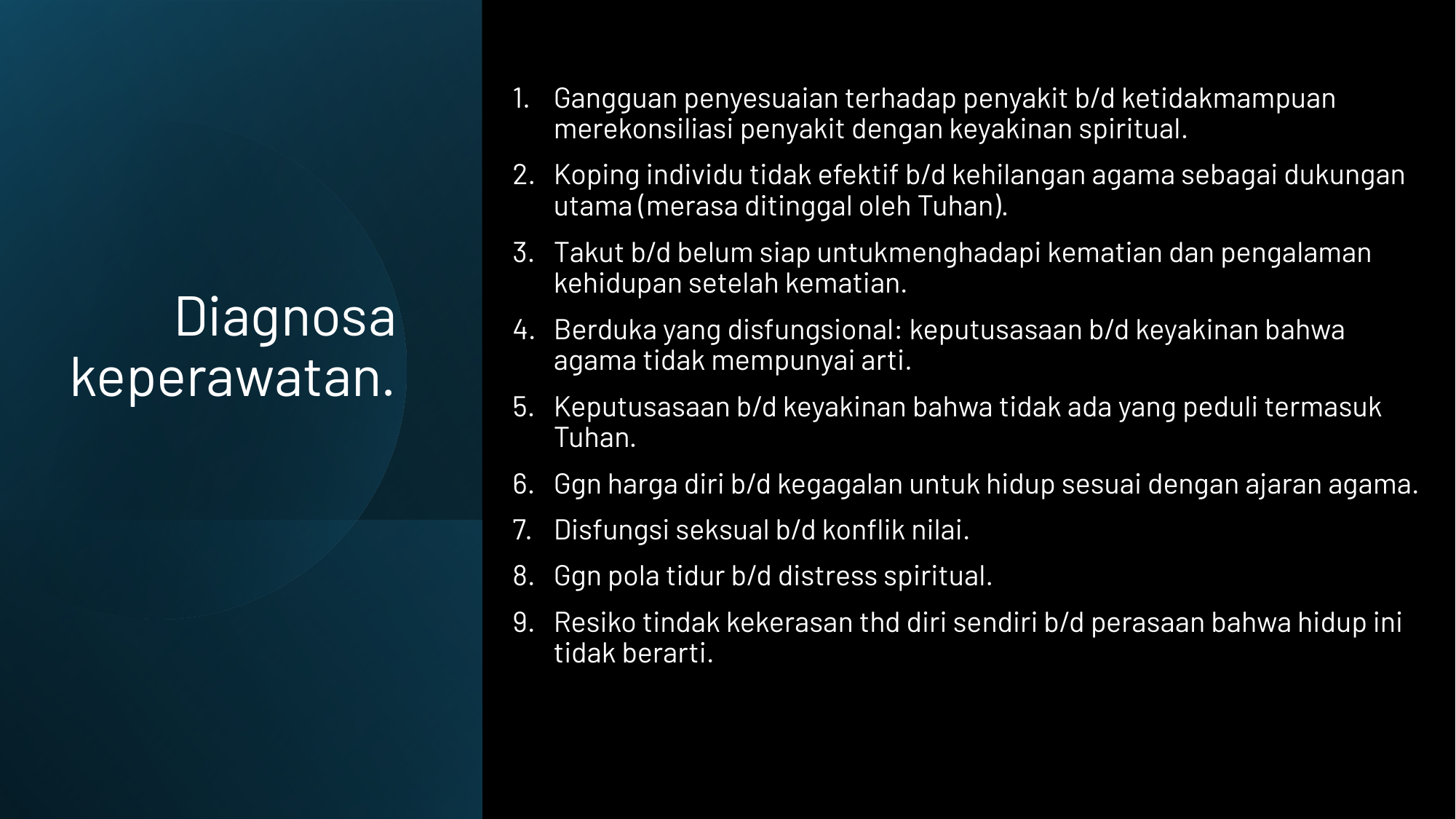

Gangguan penyesuaian terhadap penyakit b/d ketidakmampuan merekonsiliasi penyakit dengan keyakinan spiritual.
Koping individu tidak efektif b/d kehilangan agama sebagai dukungan utama (merasa ditinggal oleh Tuhan).
Takut b/d belum siap untukmenghadapi kematian dan pengalaman kehidupan setelah kematian.
Berduka yang disfungsional: keputusasaan b/d keyakinan bahwa agama tidak mempunyai arti.
Keputusasaan b/d keyakinan bahwa tidak ada yang peduli termasuk Tuhan.
Ggn harga diri b/d kegagalan untuk hidup sesuai dengan ajaran agama.
Disfungsi seksual b/d konflik nilai.
Ggn pola tidur b/d distress spiritual.
Resiko tindak kekerasan thd diri sendiri b/d perasaan bahwa hidup ini tidak berarti.

# Diagnosa keperawatan.